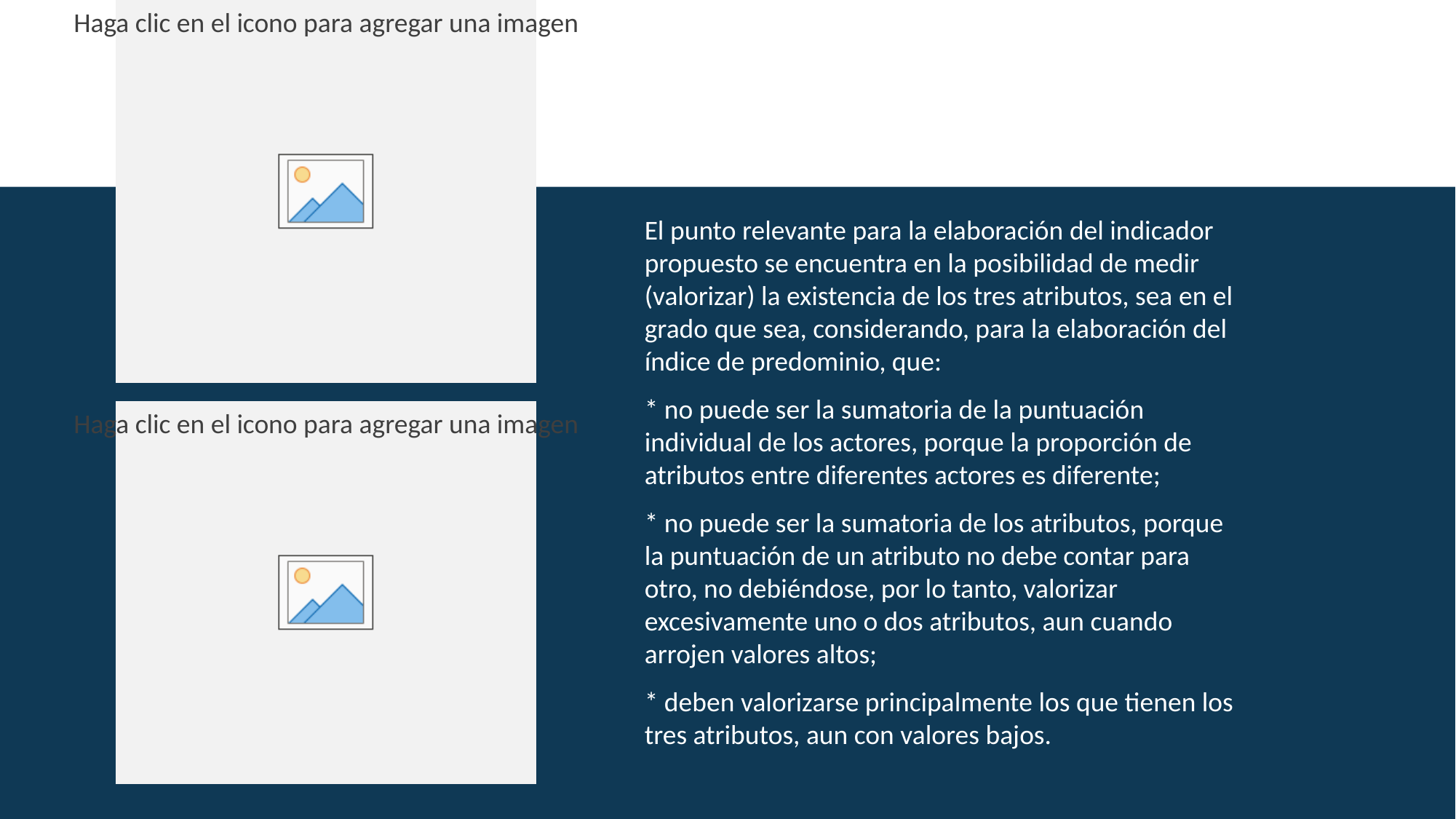

#
El punto relevante para la elaboración del indicador propuesto se encuentra en la posibilidad de medir (valorizar) la existencia de los tres atributos, sea en el grado que sea, considerando, para la elaboración del índice de predominio, que:
* no puede ser la sumatoria de la puntuación individual de los actores, porque la proporción de atributos entre diferentes actores es diferente;
* no puede ser la sumatoria de los atributos, porque la puntuación de un atributo no debe contar para otro, no debiéndose, por lo tanto, valorizar excesivamente uno o dos atributos, aun cuando arrojen valores altos;
* deben valorizarse principalmente los que tienen los tres atributos, aun con valores bajos.